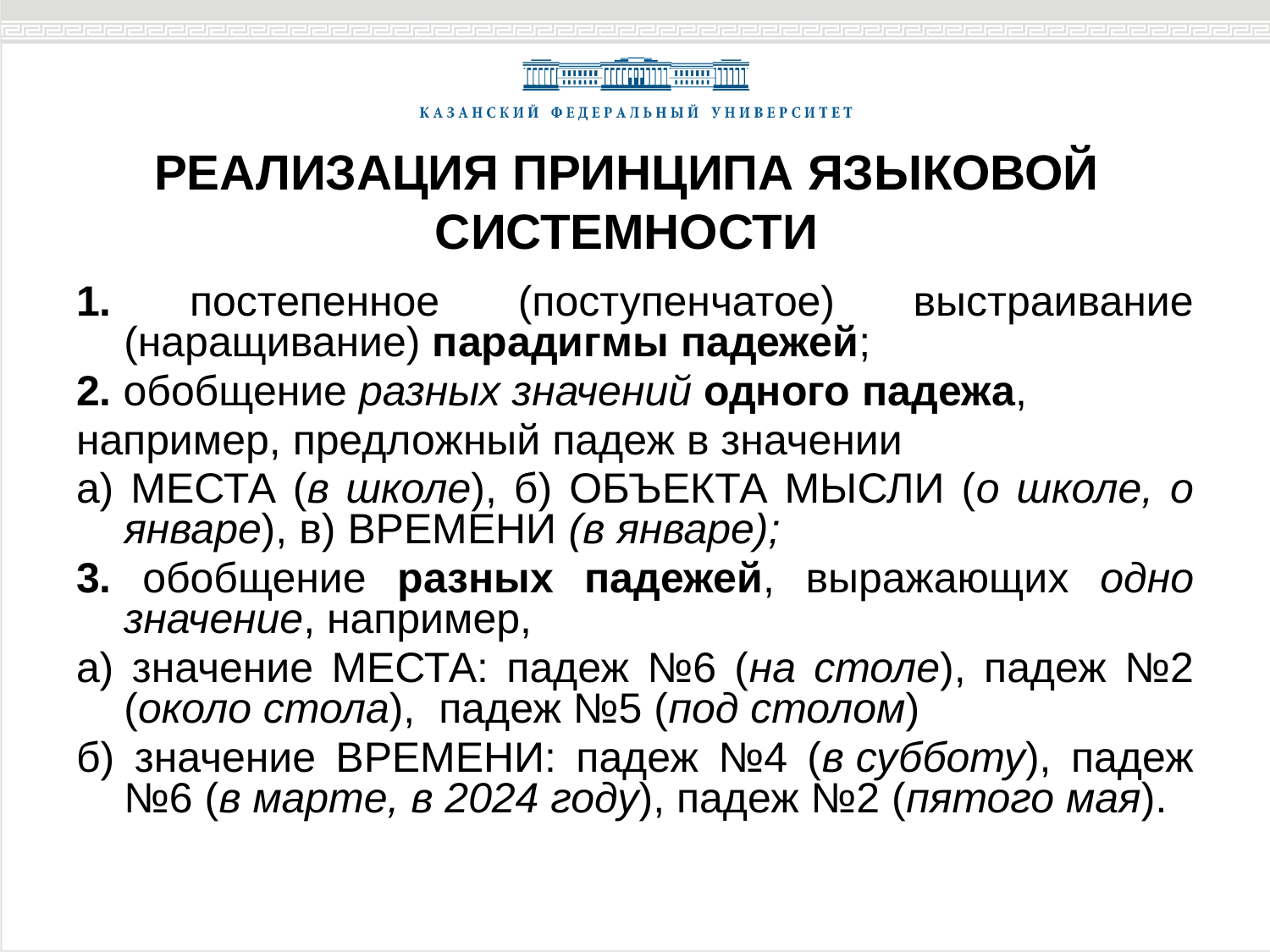

# РЕАЛИЗАЦИЯ ПРИНЦИПА ЯЗЫКОВОЙ СИСТЕМНОСТИ

1. постепенное (поступенчатое) выстраивание (наращивание) парадигмы падежей;
2. обобщение разных значений одного падежа,
например, предложный падеж в значении
а) МЕСТА (в школе), б) ОБЪЕКТА МЫСЛИ (о школе, о январе), в) ВРЕМЕНИ (в январе);
3. обобщение разных падежей, выражающих одно значение, например,
а) значение МЕСТА: падеж №6 (на столе), падеж №2 (около стола),  падеж №5 (под столом)
б) значение ВРЕМЕНИ: падеж №4 (в субботу), падеж №6 (в марте, в 2024 году), падеж №2 (пятого мая).